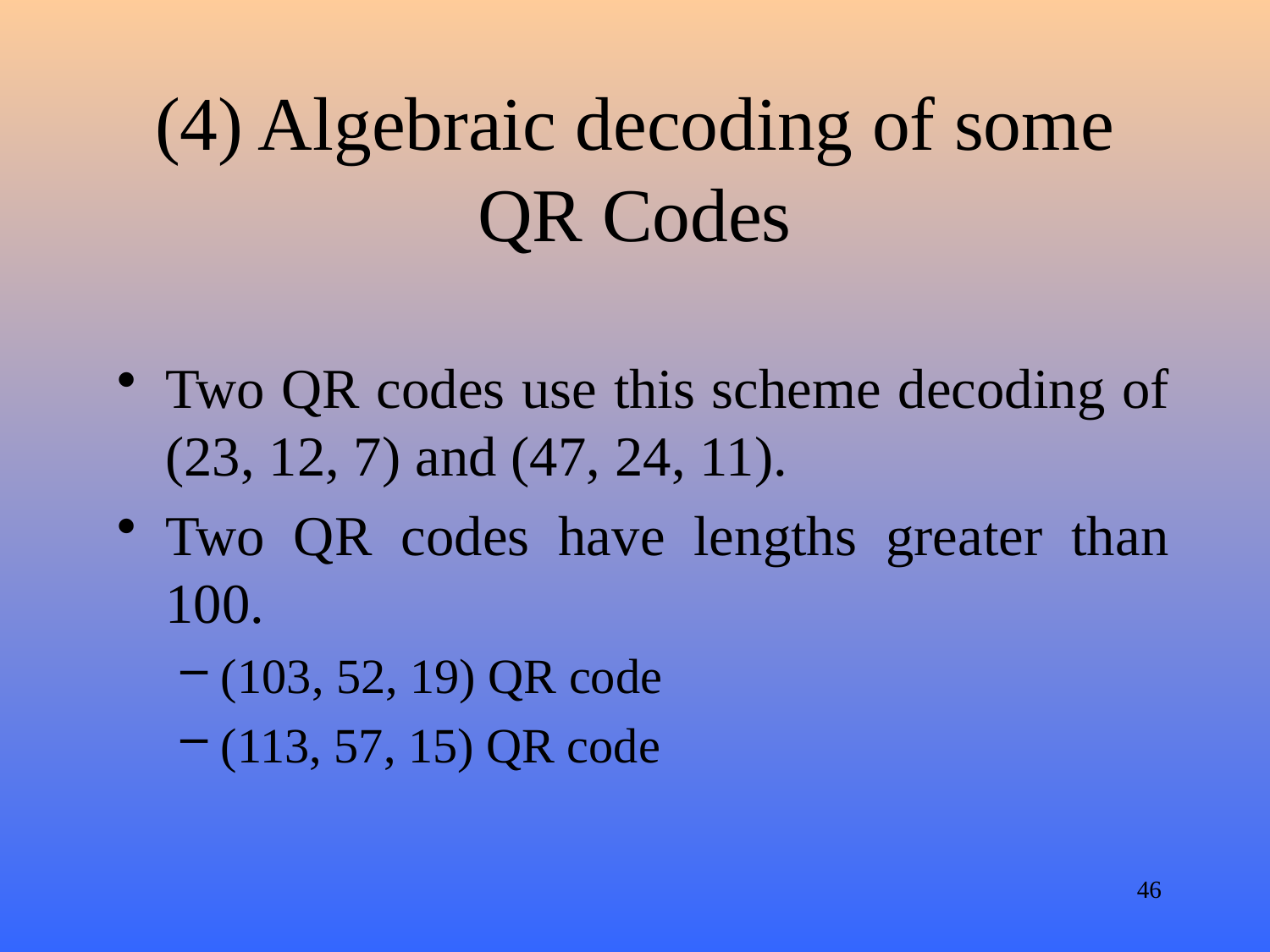

# (4) Algebraic decoding of some QR Codes
Two QR codes use this scheme decoding of (23, 12, 7) and (47, 24, 11).
Two QR codes have lengths greater than 100.
(103, 52, 19) QR code
(113, 57, 15) QR code

46